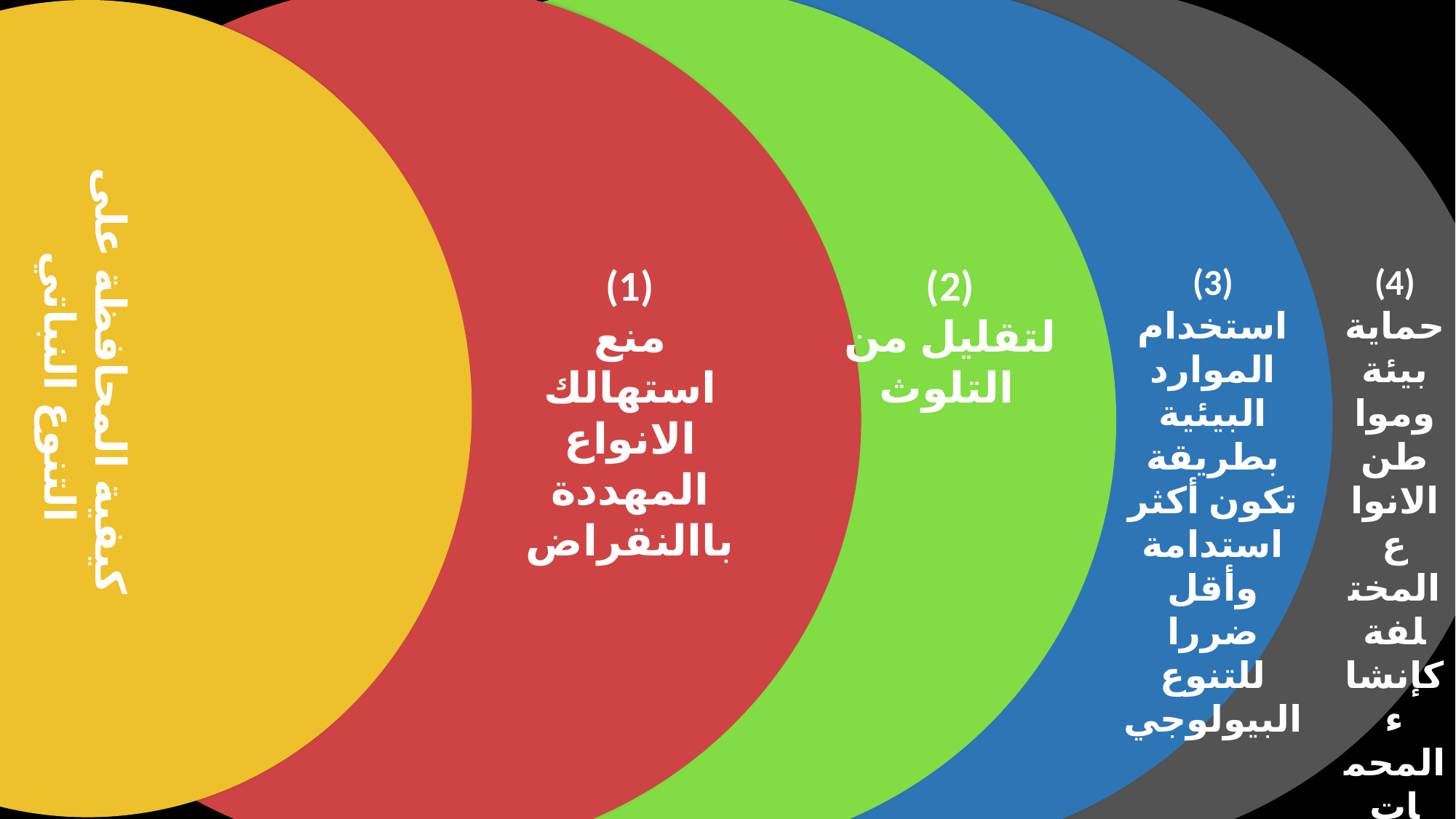

كيفية المحافظة على التنوع النباتي

(1)
منع استهالك الانواع المهددة باالنقراض
(2)
لتقليل من التلوث
(3)
استخدام الموارد البيئية بطريقة تکون أکثر استدامة وأقل ضررا للتنوع البيولوجي
(4)
حماية بيئة ومواطن الانواع المختلفة كإنشاء المحمات الطبيعية